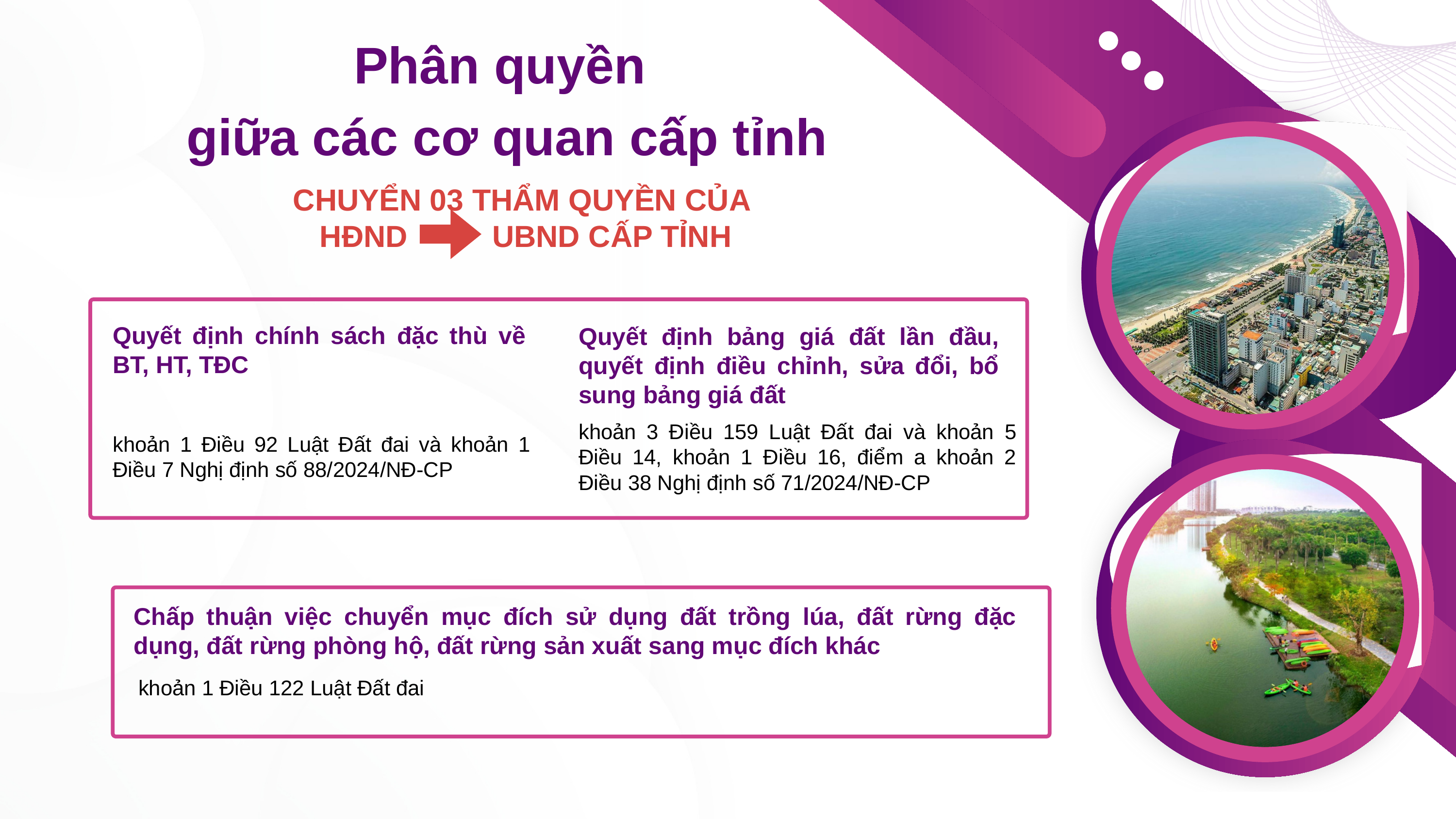

Phân quyền
 giữa các cơ quan cấp tỉnh

CHUYỂN 03 THẨM QUYỀN CỦA
HĐND          UBND CẤP TỈNH

Quyết định chính sách đặc thù về BT, HT, TĐC

Quyết định bảng giá đất lần đầu, quyết định điều chỉnh, sửa đổi, bổ sung bảng giá đất

khoản 3 Điều 159 Luật Đất đai và khoản 5 Điều 14, khoản 1 Điều 16, điểm a khoản 2 Điều 38 Nghị định số 71/2024/NĐ-CP

khoản 1 Điều 92 Luật Đất đai và khoản 1 Điều 7 Nghị định số 88/2024/NĐ-CP

Chấp thuận việc chuyển mục đích sử dụng đất trồng lúa, đất rừng đặc dụng, đất rừng phòng hộ, đất rừng sản xuất sang mục đích khác

khoản 1 Điều 122 Luật Đất đai